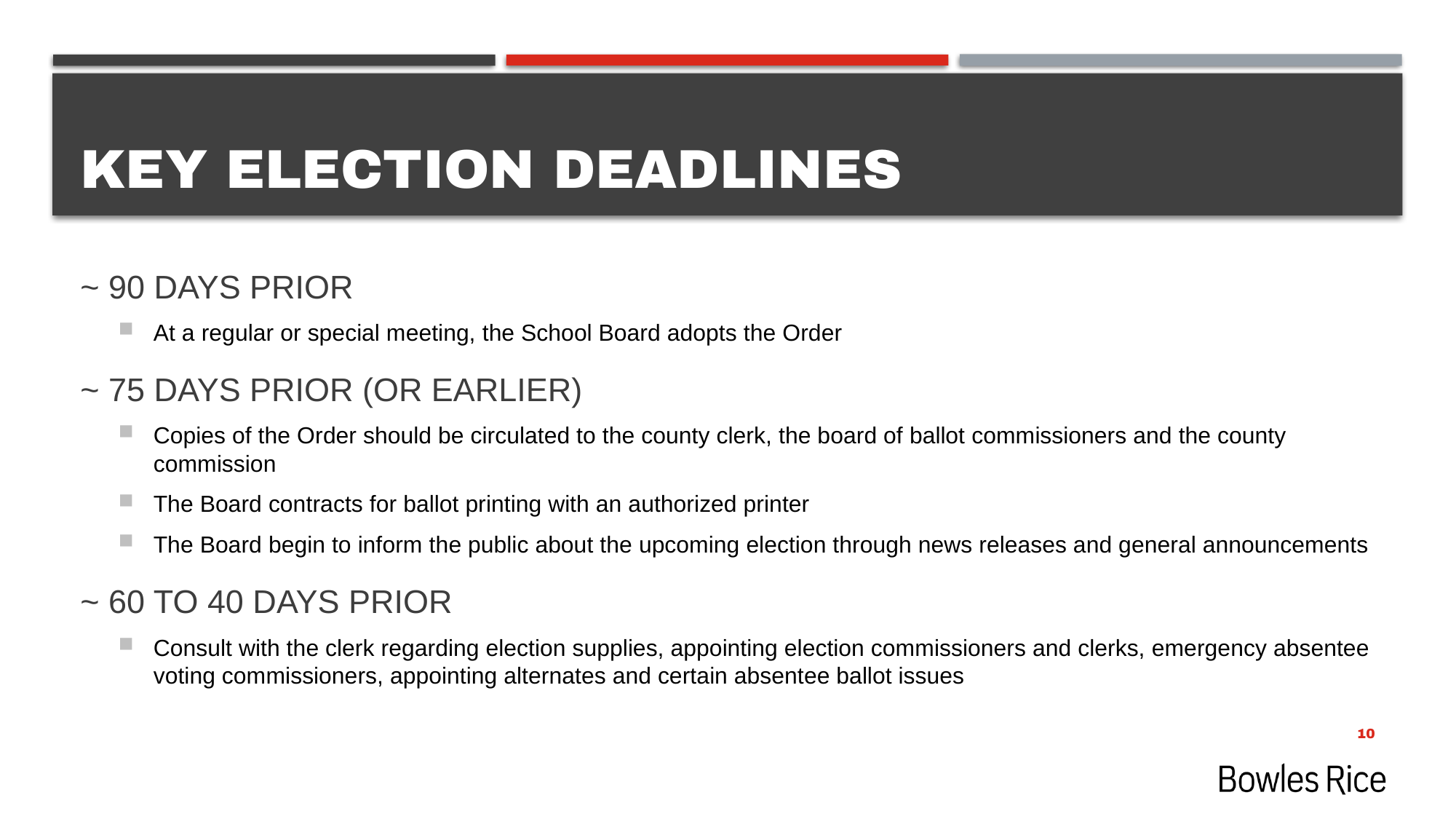

# Key election deadlines
~ 90 DAYS PRIOR
At a regular or special meeting, the School Board adopts the Order
~ 75 DAYS PRIOR (OR EARLIER)
Copies of the Order should be circulated to the county clerk, the board of ballot commissioners and the county commission
The Board contracts for ballot printing with an authorized printer
The Board begin to inform the public about the upcoming election through news releases and general announcements
~ 60 TO 40 DAYS PRIOR
Consult with the clerk regarding election supplies, appointing election commissioners and clerks, emergency absentee voting commissioners, appointing alternates and certain absentee ballot issues

10